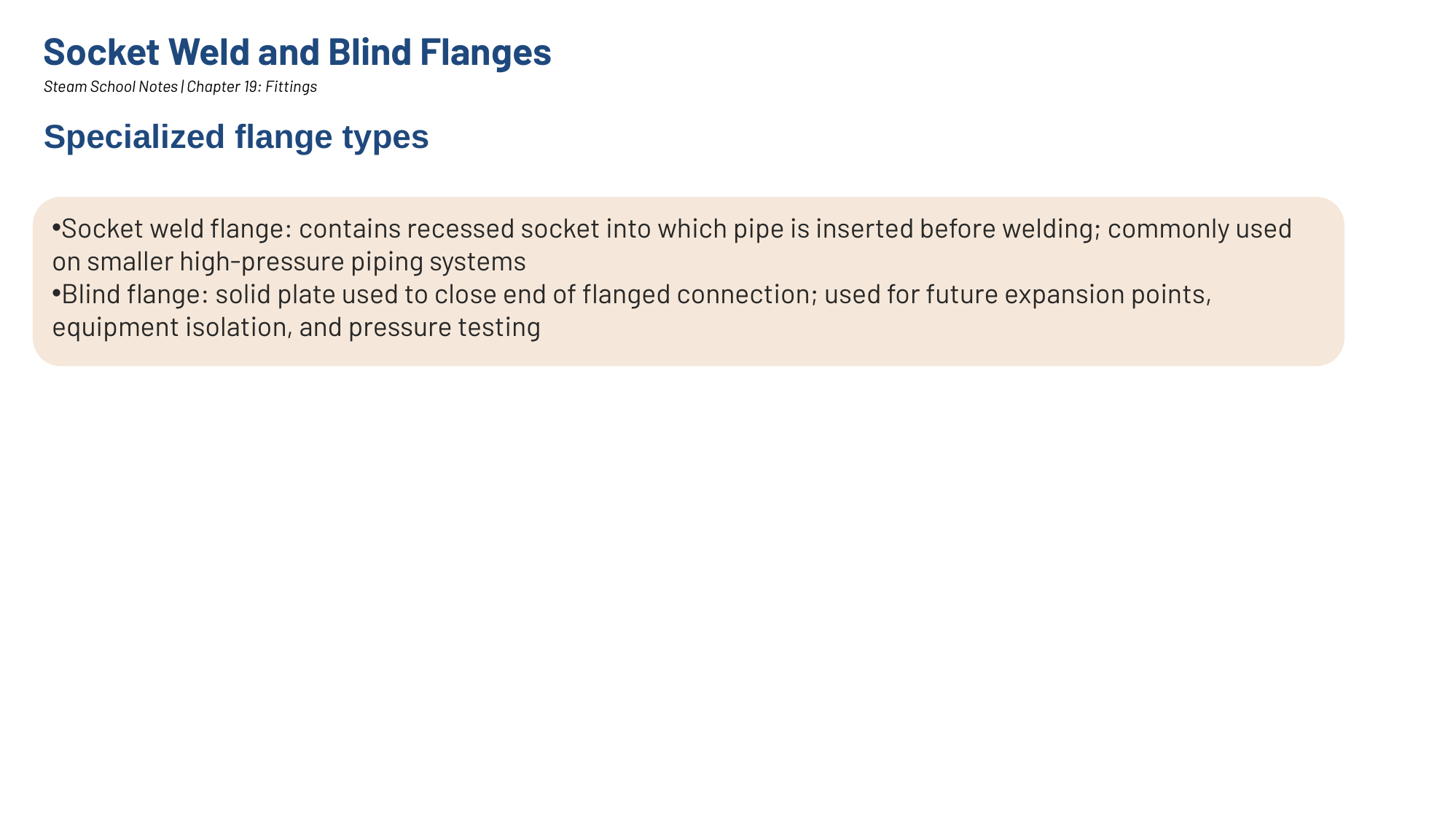

Socket Weld and Blind Flanges
Steam School Notes | Chapter 19: Fittings
Specialized flange types
Socket weld flange: contains recessed socket into which pipe is inserted before welding; commonly used on smaller high-pressure piping systems
Blind flange: solid plate used to close end of flanged connection; used for future expansion points, equipment isolation, and pressure testing